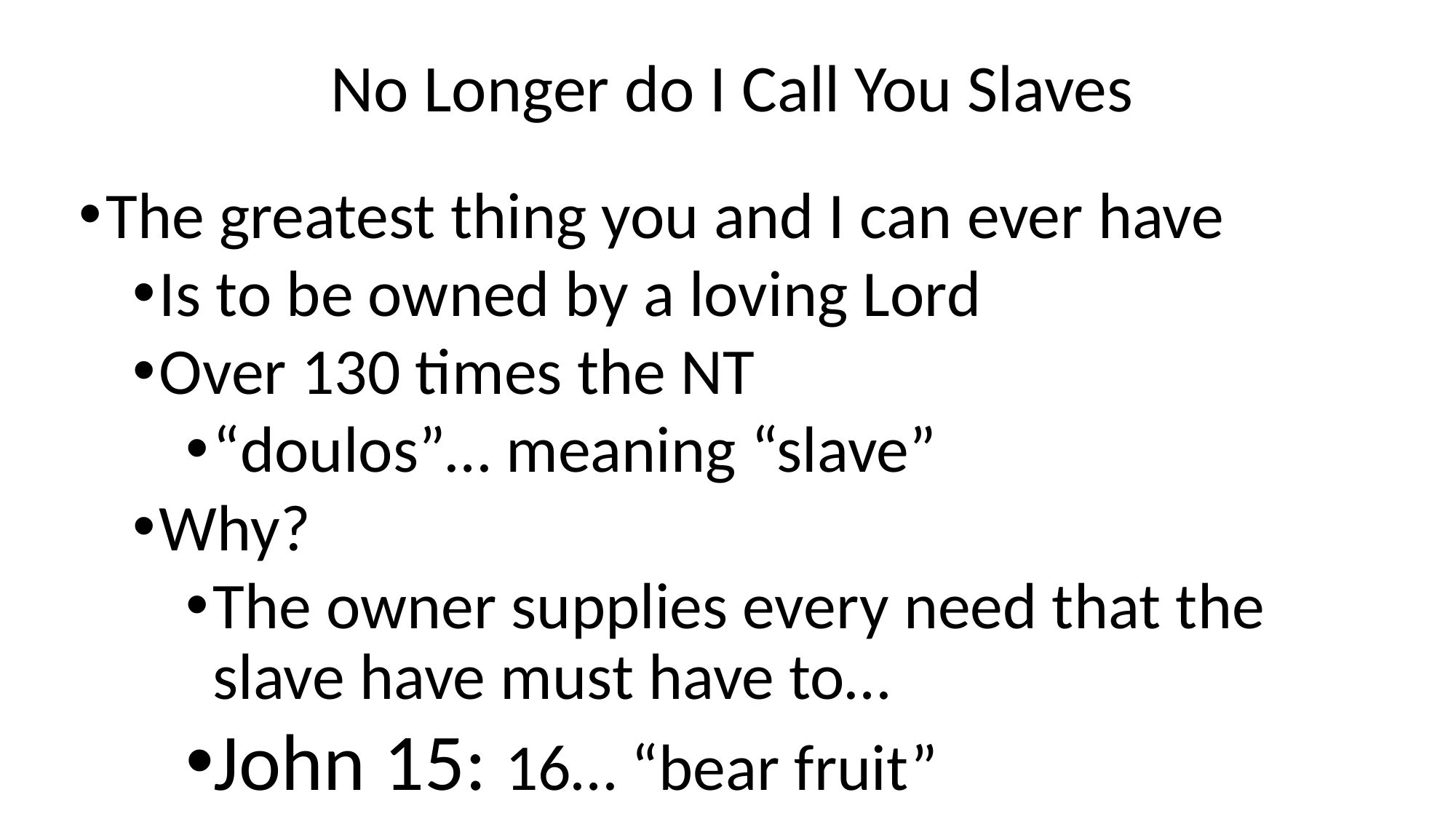

# No Longer do I Call You Slaves
The greatest thing you and I can ever have
Is to be owned by a loving Lord
Over 130 times the NT
“doulos”… meaning “slave”
Why?
The owner supplies every need that the slave have must have to…
John 15: 16… “bear fruit”